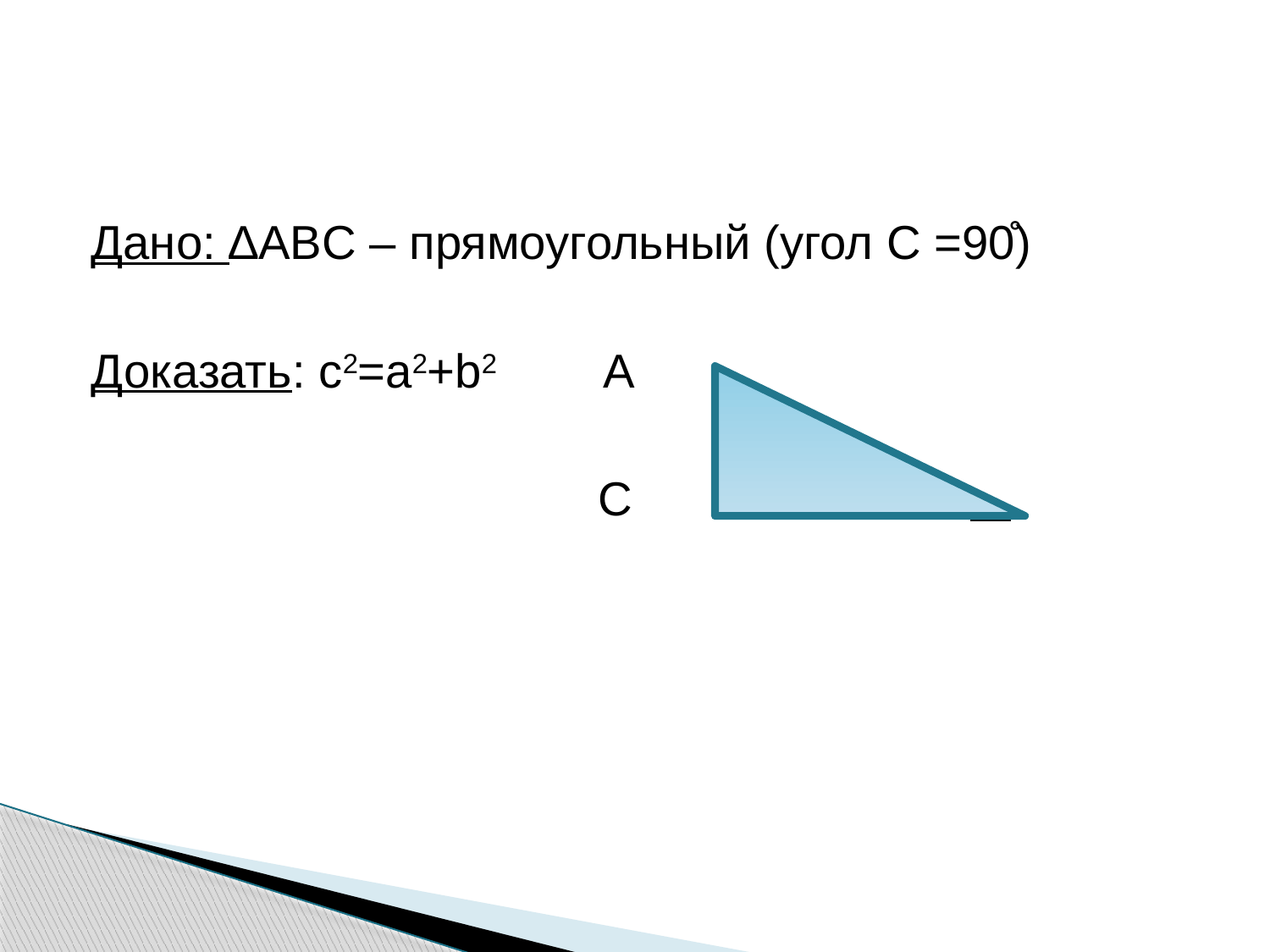

Дано: ∆ABC – прямоугольный (угол C =90̊)

Доказать: с2=а2+b2        А

                                      С                       В